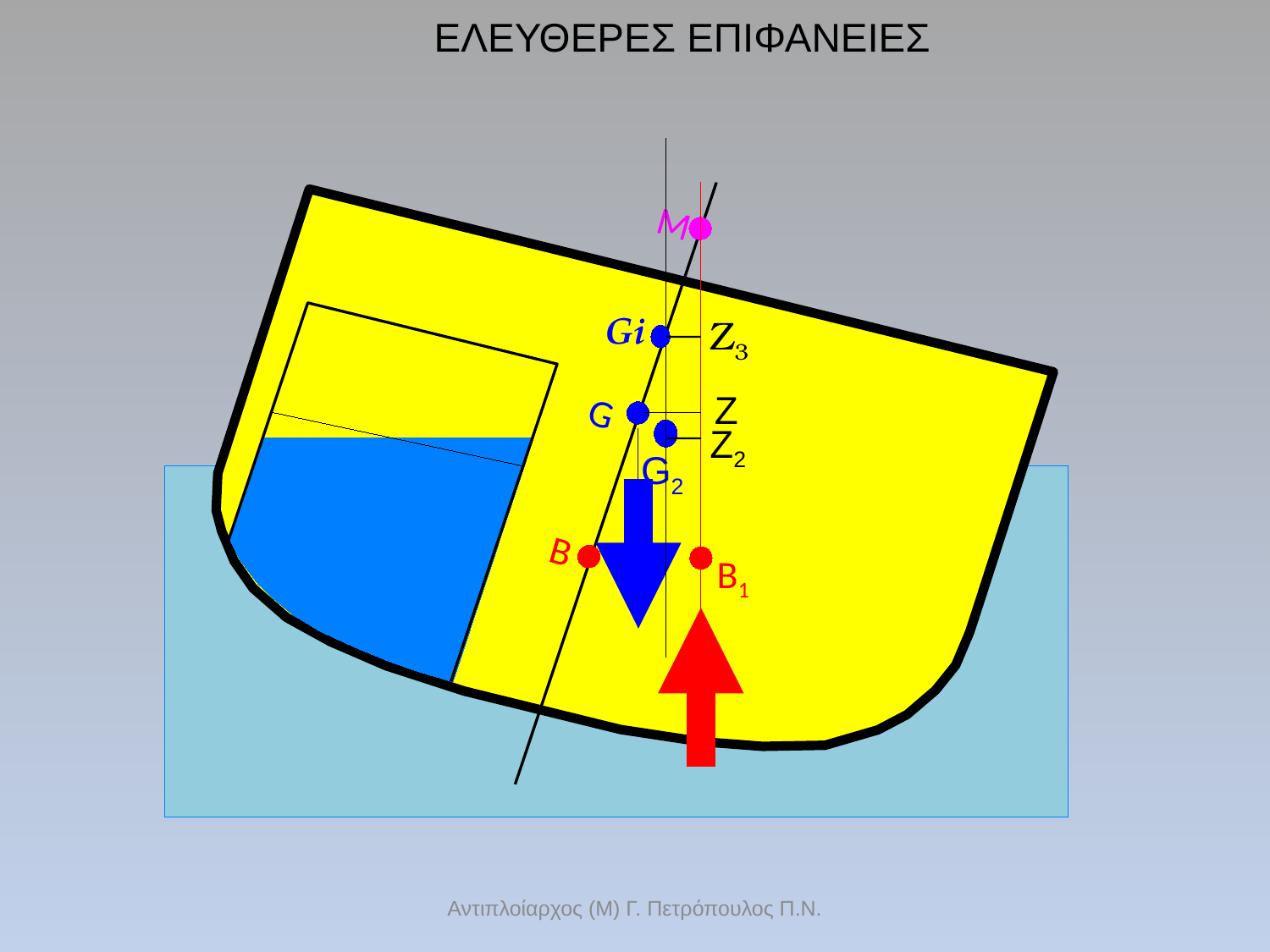

ΕΛΕΥΘΕΡΕΣ ΕΠΙΦΑΝΕΙΕΣ

M

G

B

B1

Gi

Z3

Z

Z2

G2

Αντιπλοίαρχος (Μ) Γ. Πετρόπουλος Π.Ν.